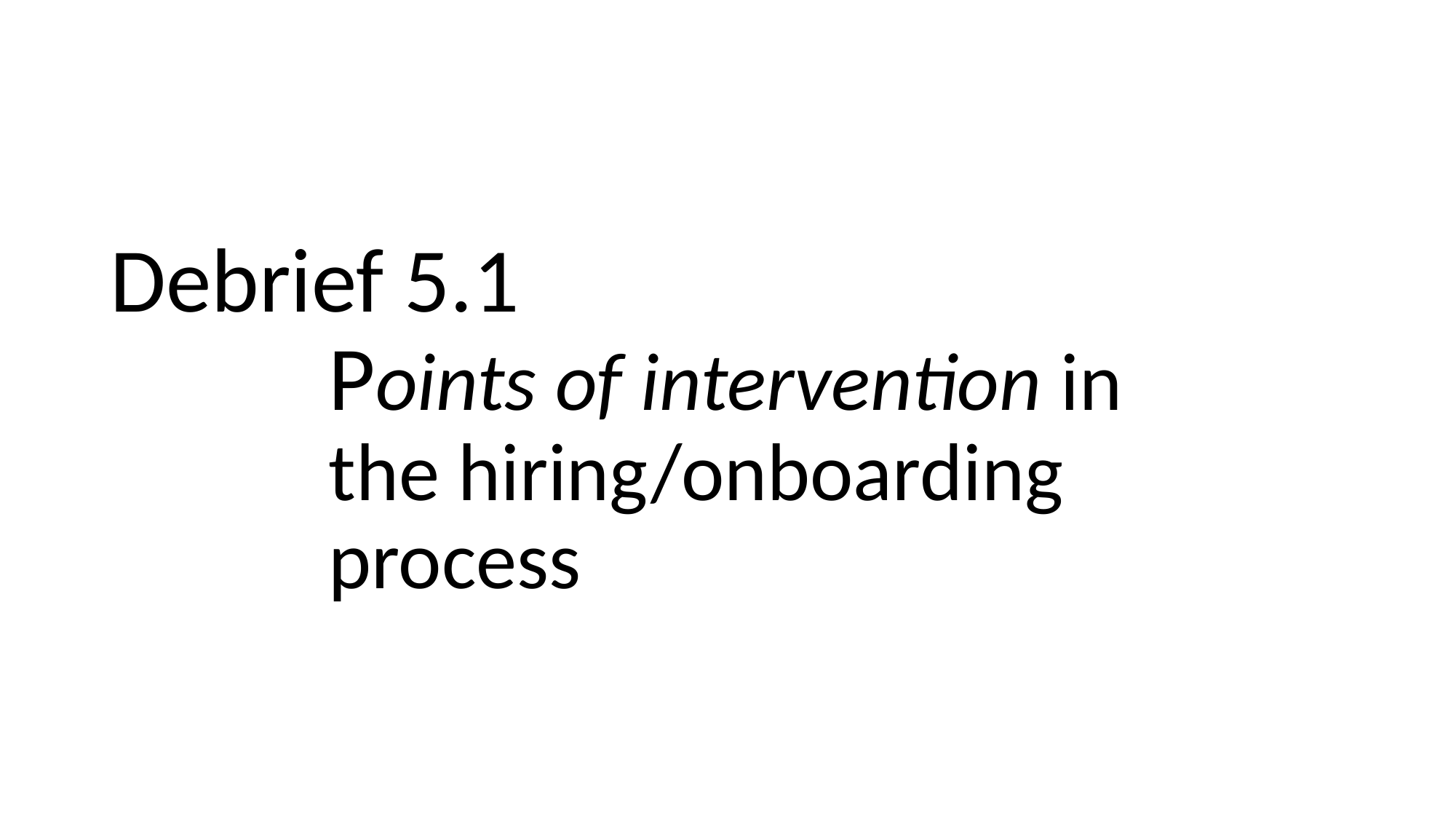

# Debrief 5.1 Points of intervention in 				the hiring/onboarding 					process